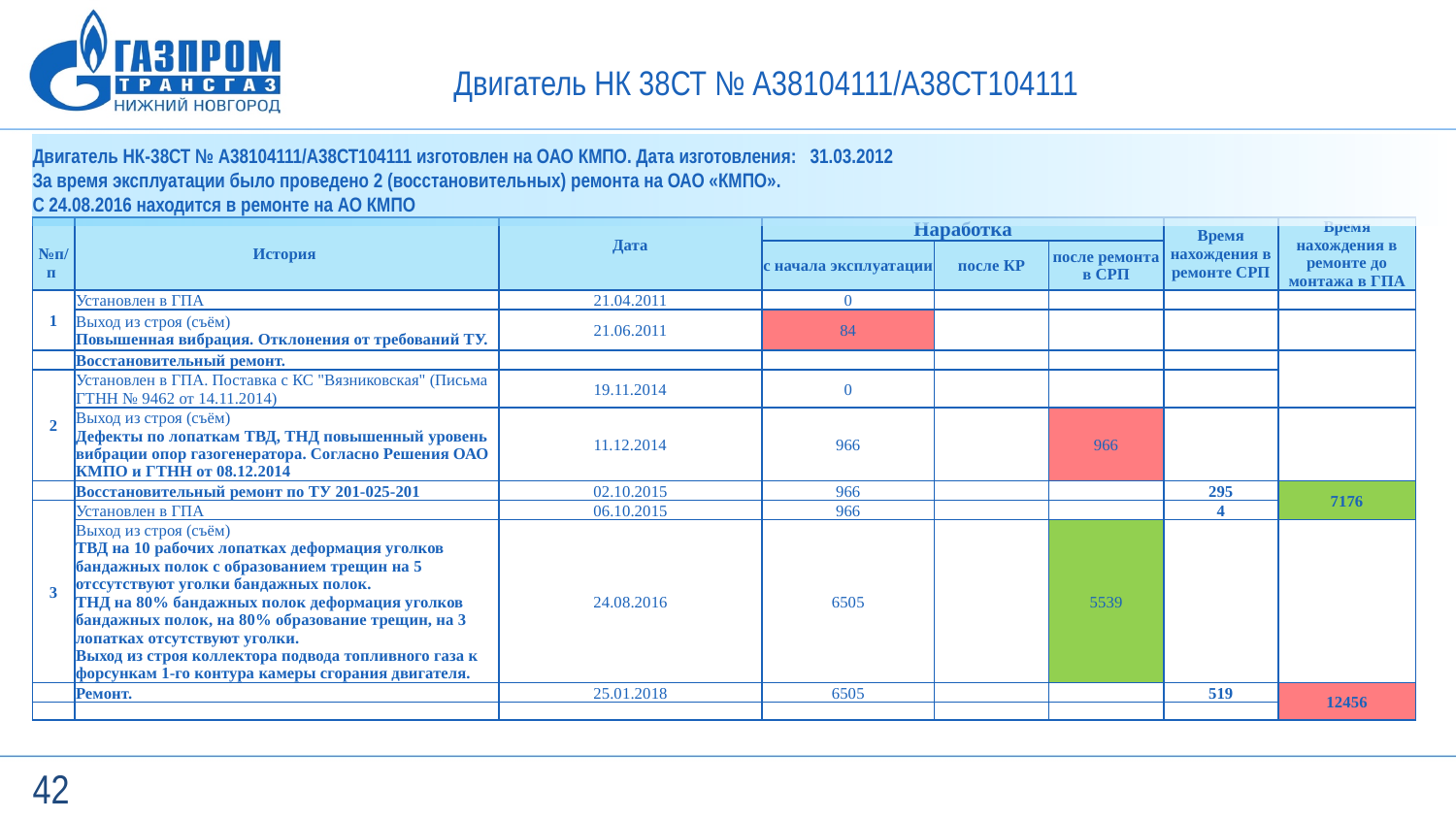

Двигатель НК 38СТ № А38104111/А38СТ104111
Двигатель НК-38СТ № А38104111/А38СТ104111 изготовлен на ОАО КМПО. Дата изготовления:   31.03.2012
За время эксплуатации было проведено 2 (восстановительных) ремонта на ОАО «КМПО».
С 24.08.2016 находится в ремонте на АО КМПО
|  |  |  |  |  |  |  |  |
| --- | --- | --- | --- | --- | --- | --- | --- |
|  |  |  |  |  |  |  |  |
| №п/п | История | Дата | Наработка |  |  | Время нахождения в ремонте СРП | Время нахождения в ремонте до монтажа в ГПА |
|  |  |  | с начала эксплуатации | после КР | после ремонта в СРП |  |  |
| 1 | Установлен в ГПА | 21.04.2011 | 0 |  |  |  |  |
|  | Выход из строя (съём) Повышенная вибрация. Отклонения от требований ТУ. | 21.06.2011 | 84 |  |  |  |  |
|  | Восстановительный ремонт. |  |  |  |  |  |  |
| 2 | Установлен в ГПА. Поставка с КС "Вязниковская" (Письма ГТНН № 9462 от 14.11.2014) | 19.11.2014 | 0 |  |  |  |  |
|  | Выход из строя (съём) Дефекты по лопаткам ТВД, ТНД повышенный уровень вибрации опор газогенератора. Согласно Решения ОАО КМПО и ГТНН от 08.12.2014 | 11.12.2014 | 966 |  | 966 |  |  |
|  | Восстановительный ремонт по ТУ 201-025-201 | 02.10.2015 | 966 |  |  | 295 | 7176 |
| 3 | Установлен в ГПА | 06.10.2015 | 966 |  |  | 4 |  |
|  | Выход из строя (съём) ТВД на 10 рабочих лопатках деформация уголков бандажных полок с образованием трещин на 5 отссутствуют уголки бандажных полок. ТНД на 80% бандажных полок деформация уголков бандажных полок, на 80% образование трещин, на 3 лопатках отсутствуют уголки. Выход из строя коллектора подвода топливного газа к форсункам 1-го контура камеры сгорания двигателя. | 24.08.2016 | 6505 |  | 5539 |  |  |
|  | Ремонт. | 25.01.2018 | 6505 |  |  | 519 | 12456 |
|  |  |  |  |  |  |  |  |
42